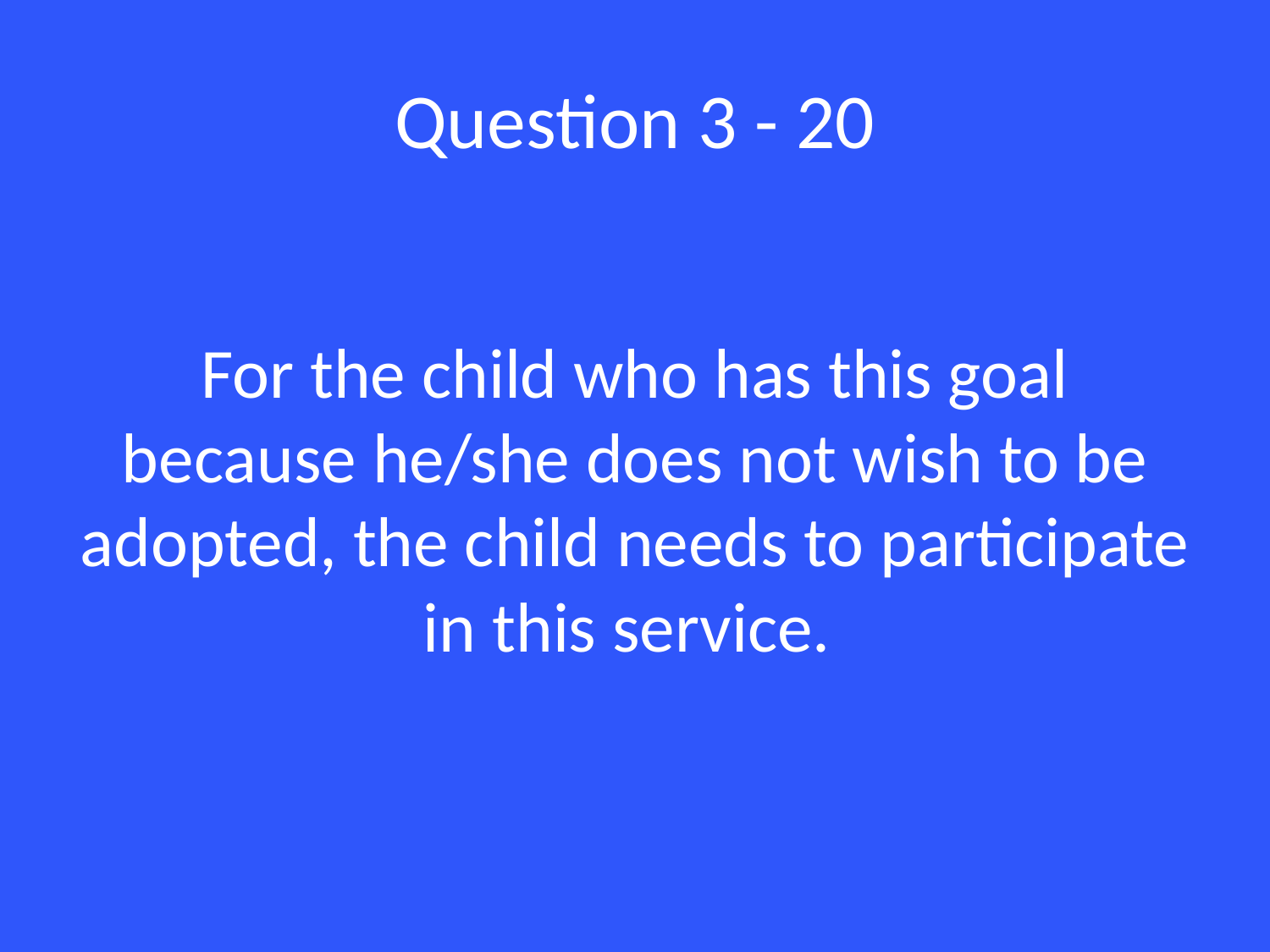

# Question 3 - 20

For the child who has this goal because he/she does not wish to be adopted, the child needs to participate in this service.